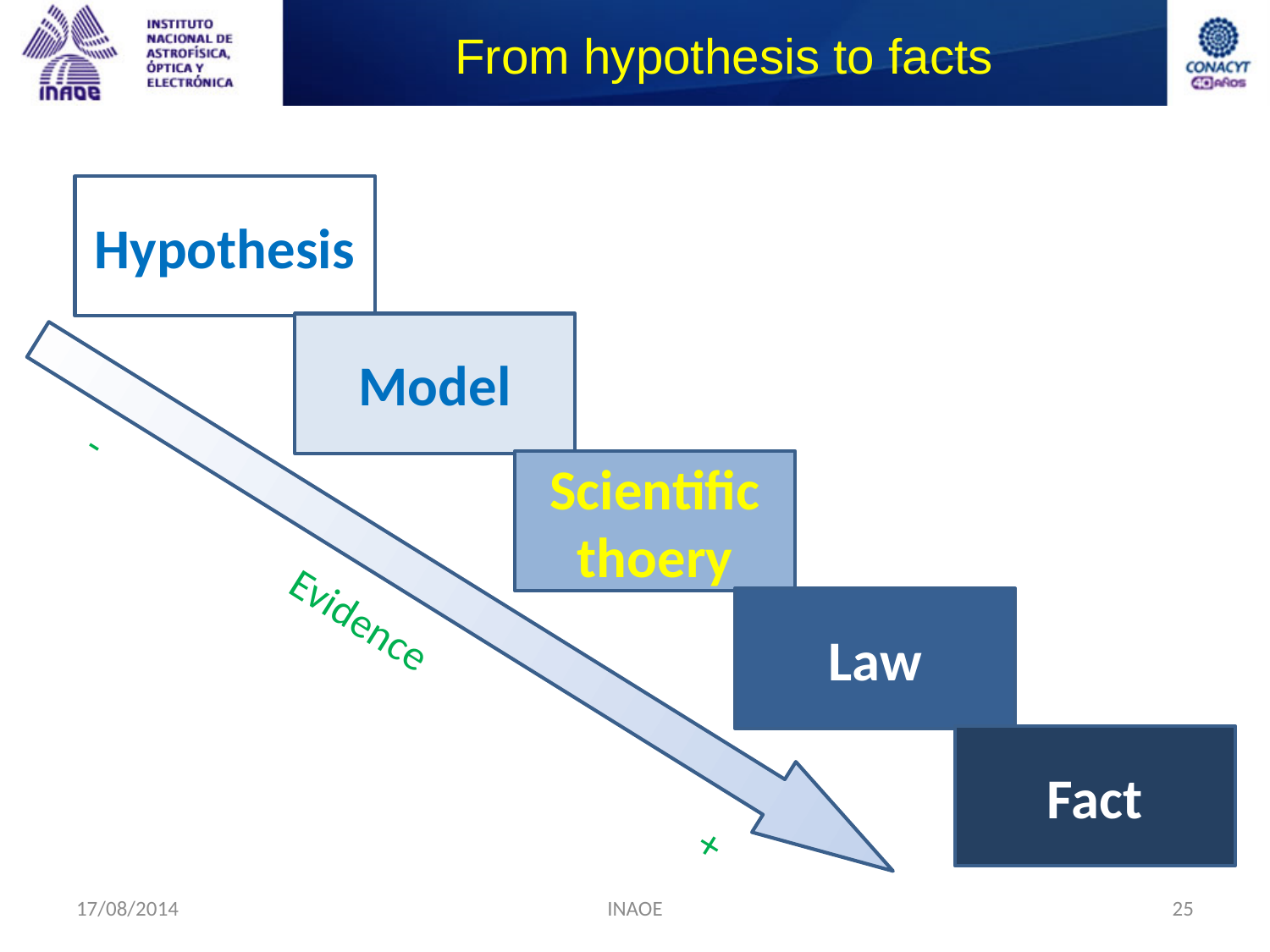

# From hypothesis to facts
Hypothesis
Model
-
Scientific thoery

Evidence
Law
Fact
+
17/08/2014
INAOE
25